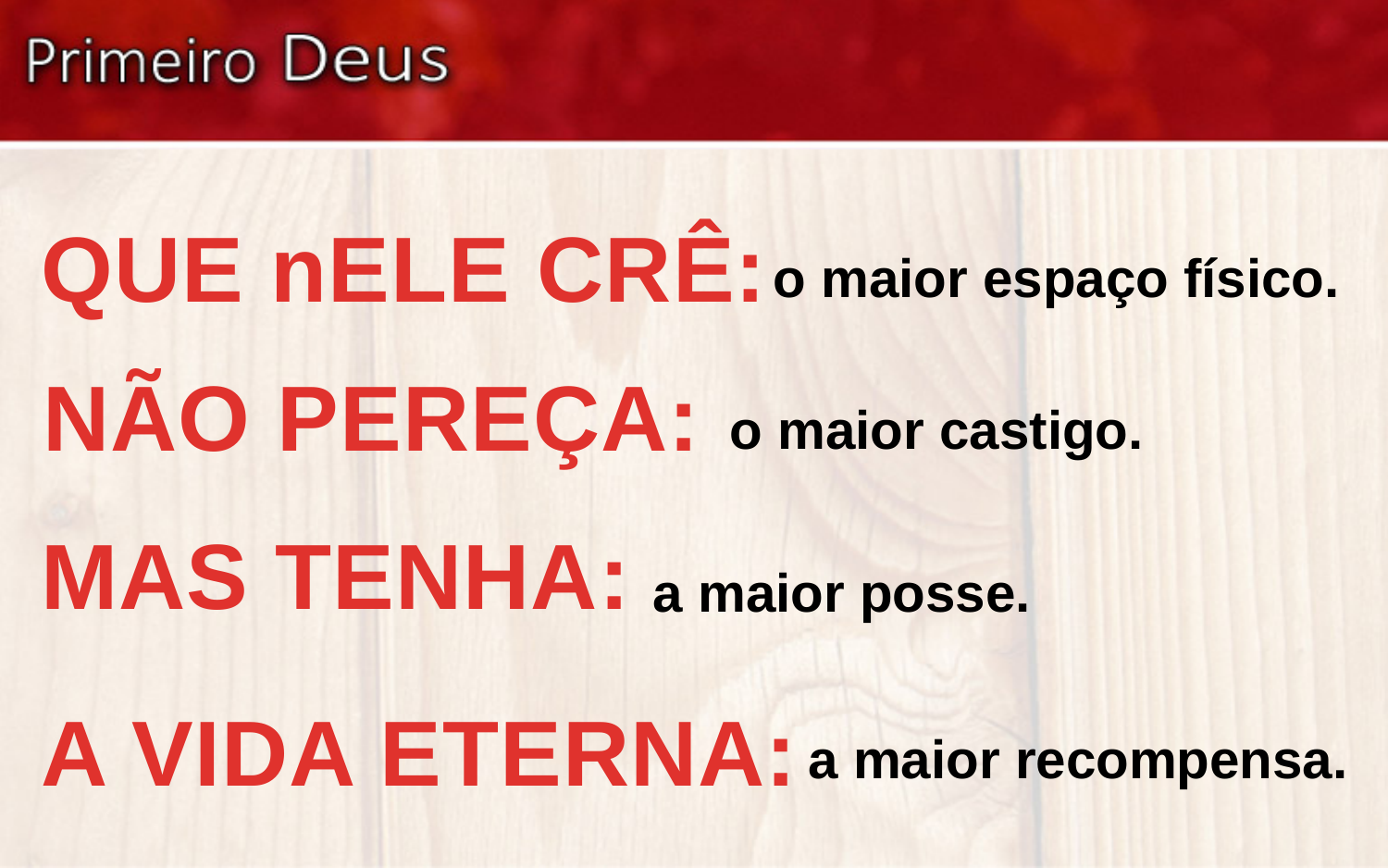

QUE nELE CRÊ:
o maior espaço físico.
NÃO PEREÇA:
o maior castigo.
MAS TENHA:
a maior posse.
A VIDA ETERNA:
a maior recompensa.